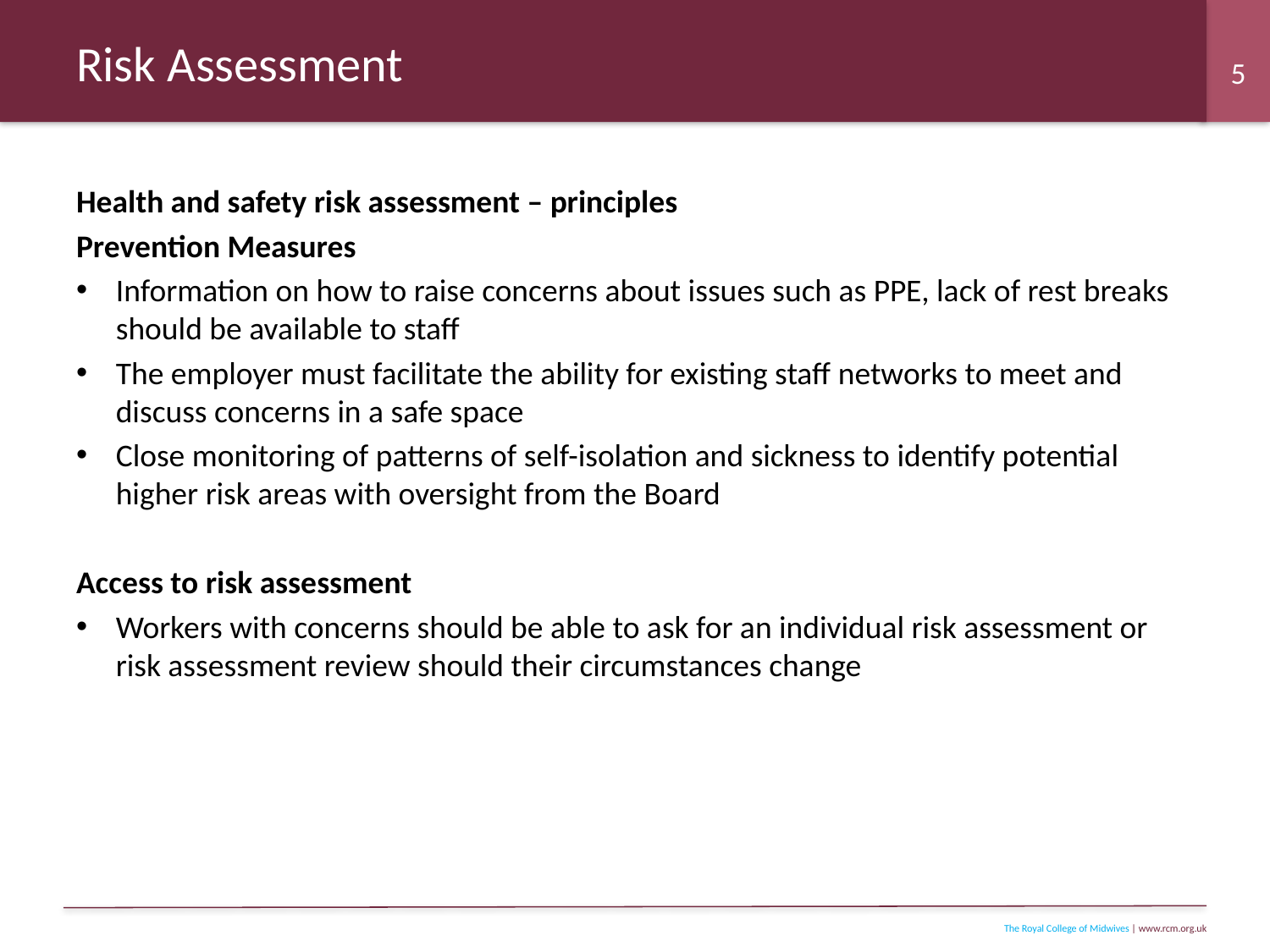

# Risk Assessment
Health and safety risk assessment – principles
Prevention Measures
Information on how to raise concerns about issues such as PPE, lack of rest breaks should be available to staff
The employer must facilitate the ability for existing staff networks to meet and discuss concerns in a safe space
Close monitoring of patterns of self-isolation and sickness to identify potential higher risk areas with oversight from the Board

Access to risk assessment
Workers with concerns should be able to ask for an individual risk assessment or risk assessment review should their circumstances change